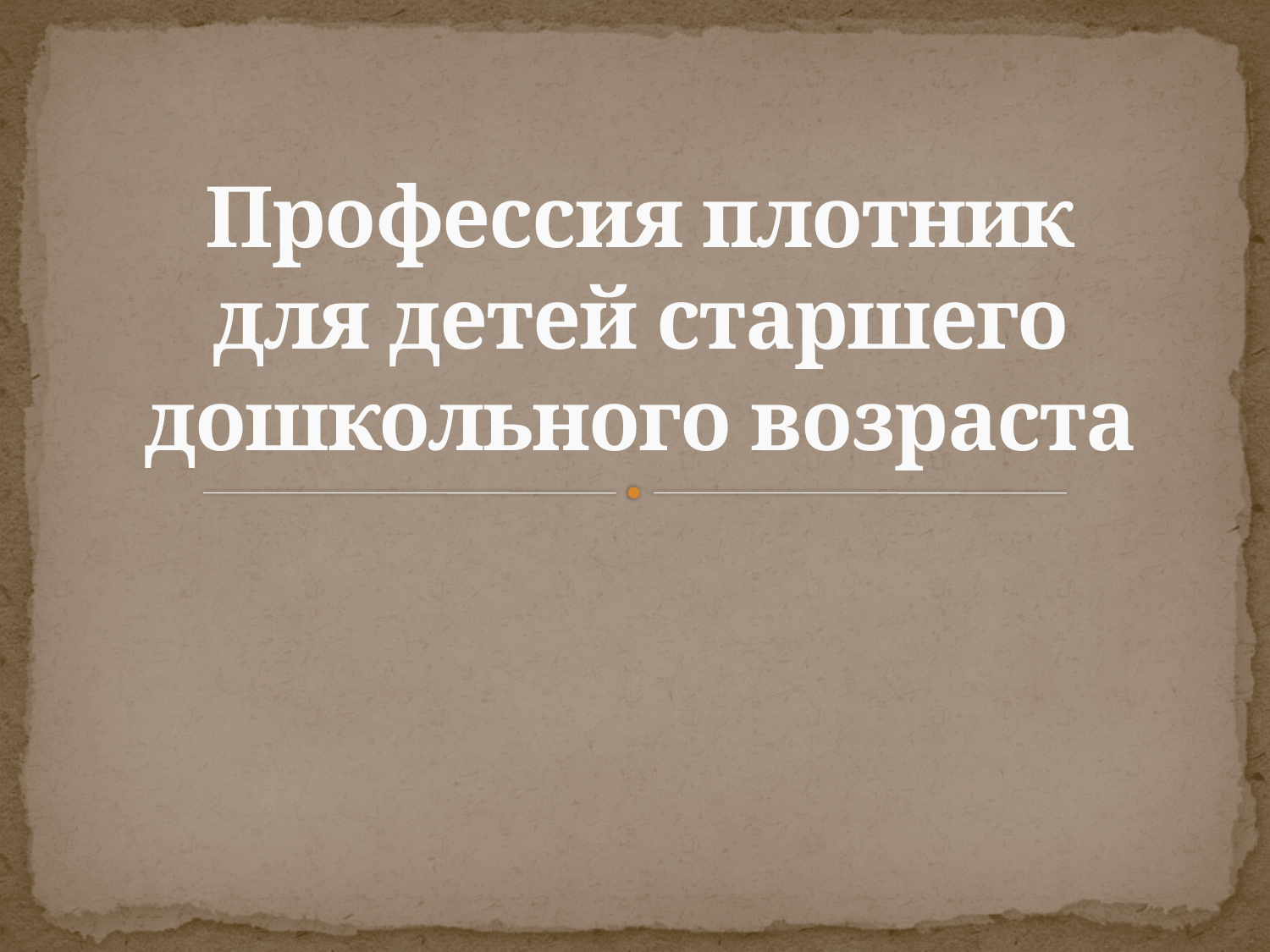

# Профессия плотник для детей старшего дошкольного возраста